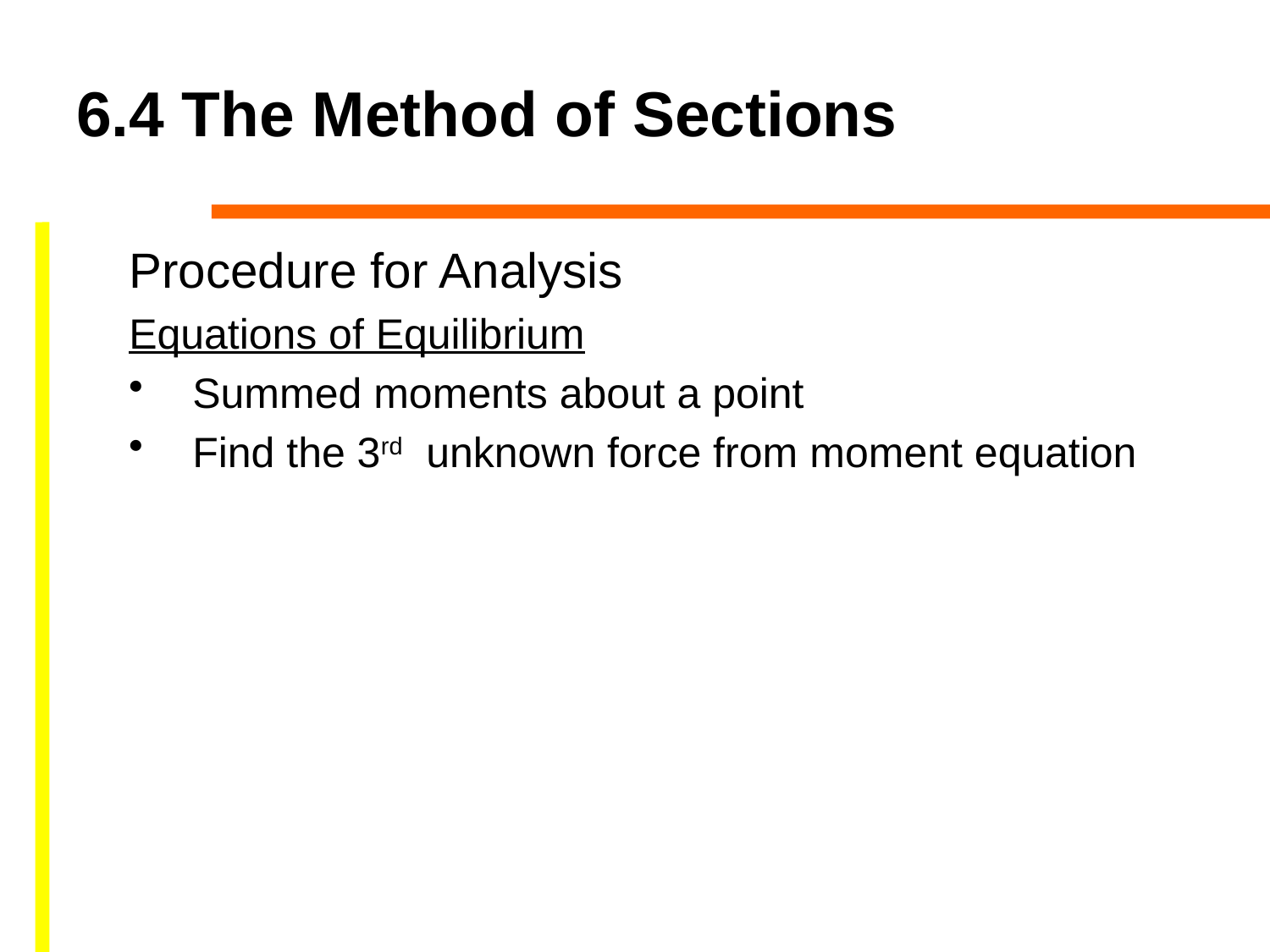

# 6.4 The Method of Sections
Procedure for Analysis
Equations of Equilibrium
Summed moments about a point
Find the 3rd  unknown force from moment equation